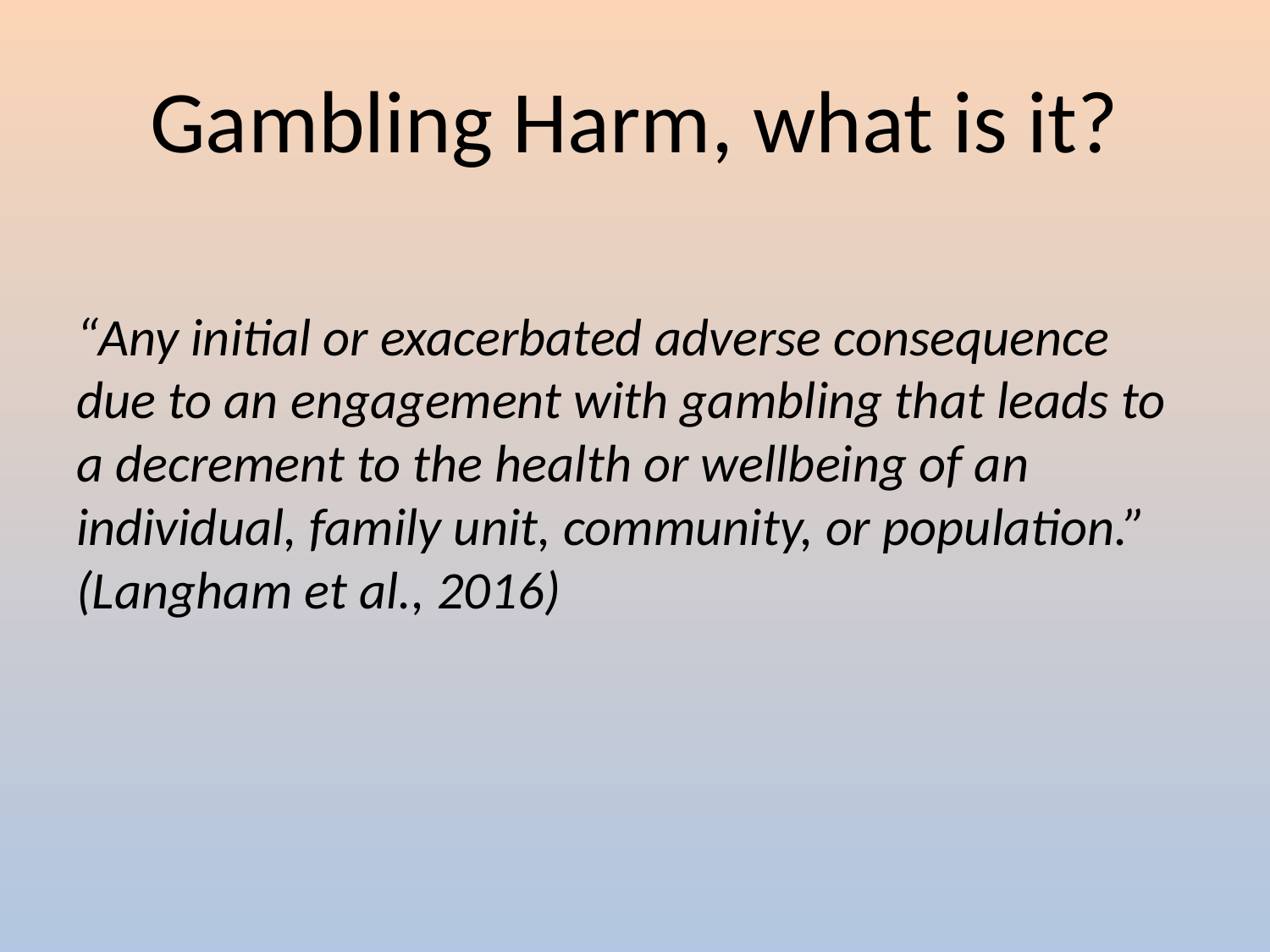

# Gambling Harm, what is it?

“Any initial or exacerbated adverse consequence due to an engagement with gambling that leads to a decrement to the health or wellbeing of an individual, family unit, community, or population.” (Langham et al., 2016)